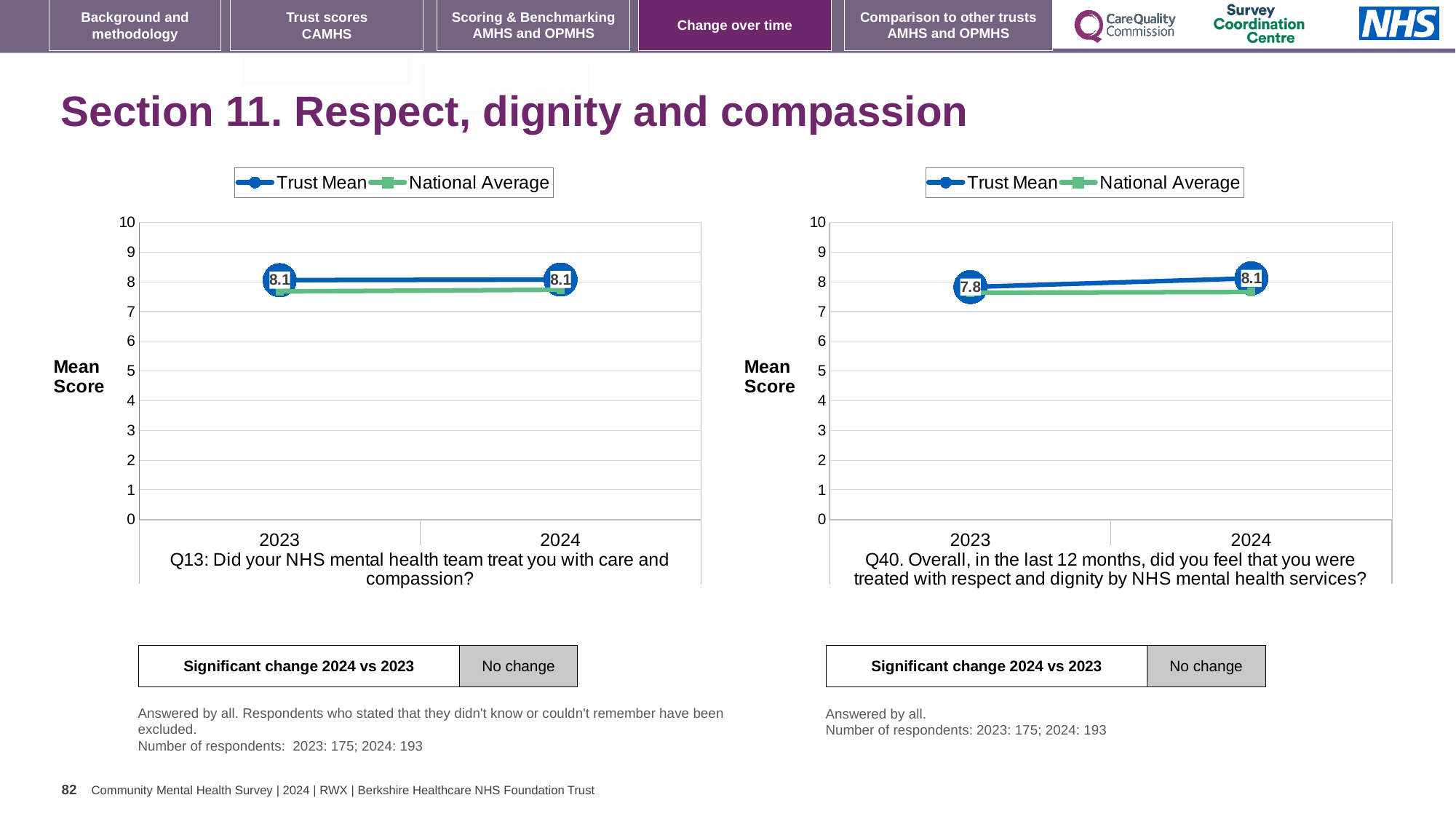

# Section 11. Respect, dignity and compassion

### Chart

| Category | Trust Mean | National Average |
|---|---|---|
| 2023 | 8.058476163570408 | 7.678162431183744 |
| 2024 | 8.081243940839823 | 7.736610119381567 |

### Chart

| Category | Trust Mean | National Average |
|---|---|---|
| 2023 | 7.827247772364721 | 7.635015753234295 |
| 2024 | 8.121949404758722 | 7.660837523733552 |
| Significant change 2024 vs 2023 | No change |
| --- | --- |
| Significant change 2024 vs 2023 | No change |
| --- | --- |
Answered by all. Respondents who stated that they didn't know or couldn't remember have been excluded.
Number of respondents:  2023: 175; 2024: 193
Answered by all.
Number of respondents: 2023: 175; 2024: 193

82